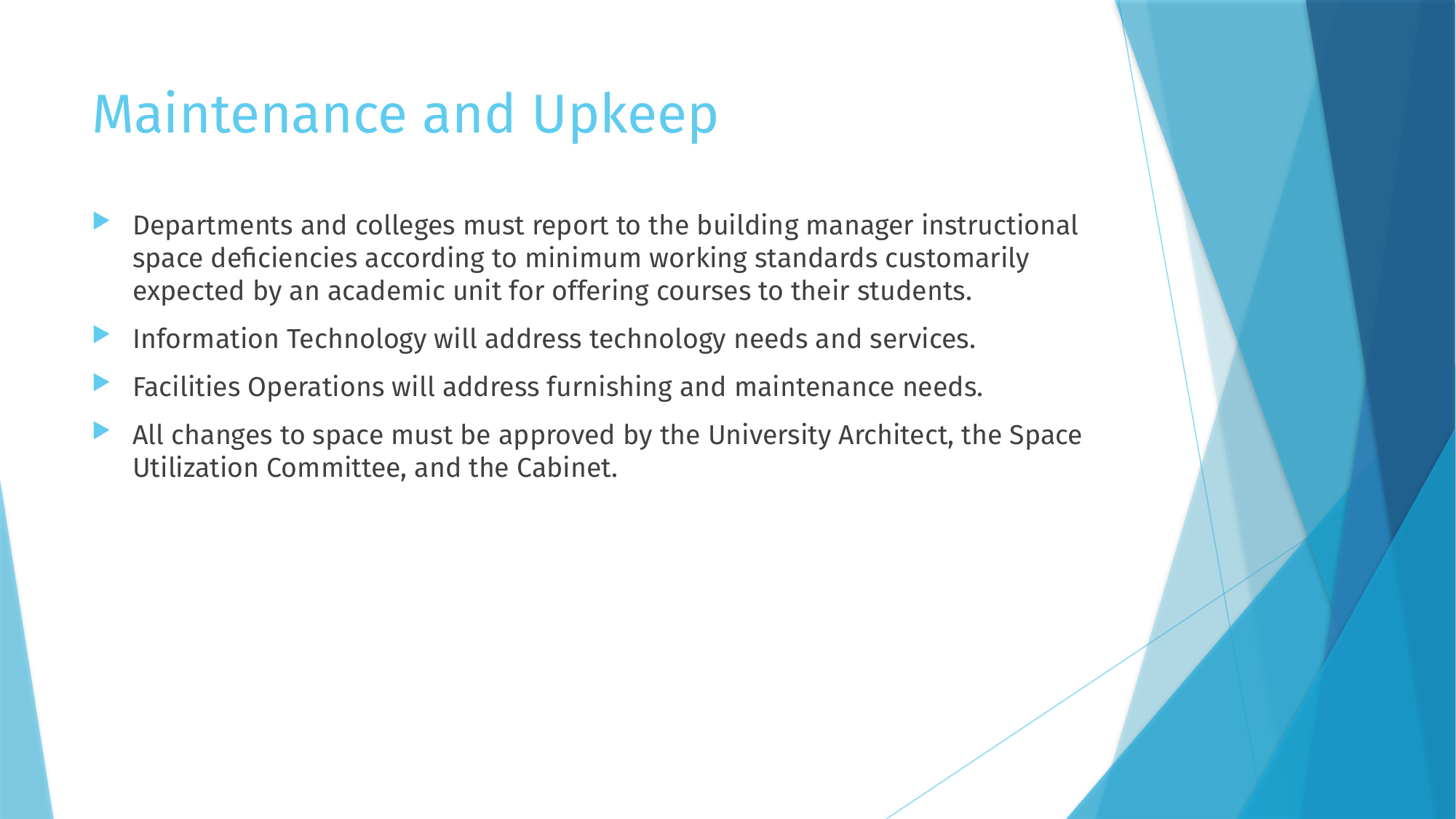

# Maintenance and Upkeep
Departments and colleges must report to the building manager instructional space deficiencies according to minimum working standards customarily expected by an academic unit for offering courses to their students.
Information Technology will address technology needs and services.
Facilities Operations will address furnishing and maintenance needs.
All changes to space must be approved by the University Architect, the Space Utilization Committee, and the Cabinet.